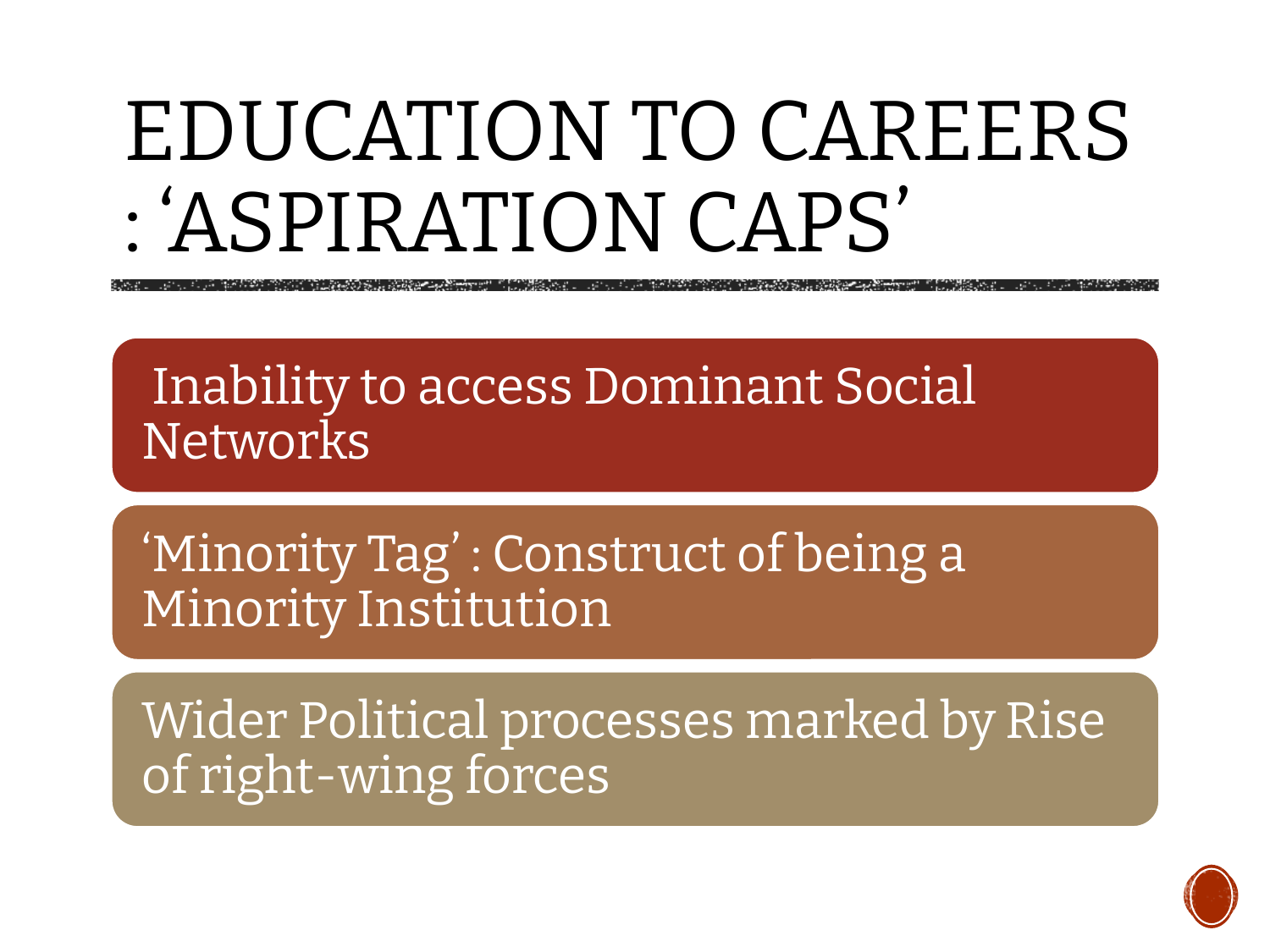

# Education to careers : ‘Aspiration Caps’

 Inability to access Dominant Social Networks
‘Minority Tag’ : Construct of being a Minority Institution
Wider Political processes marked by Rise of right-wing forces